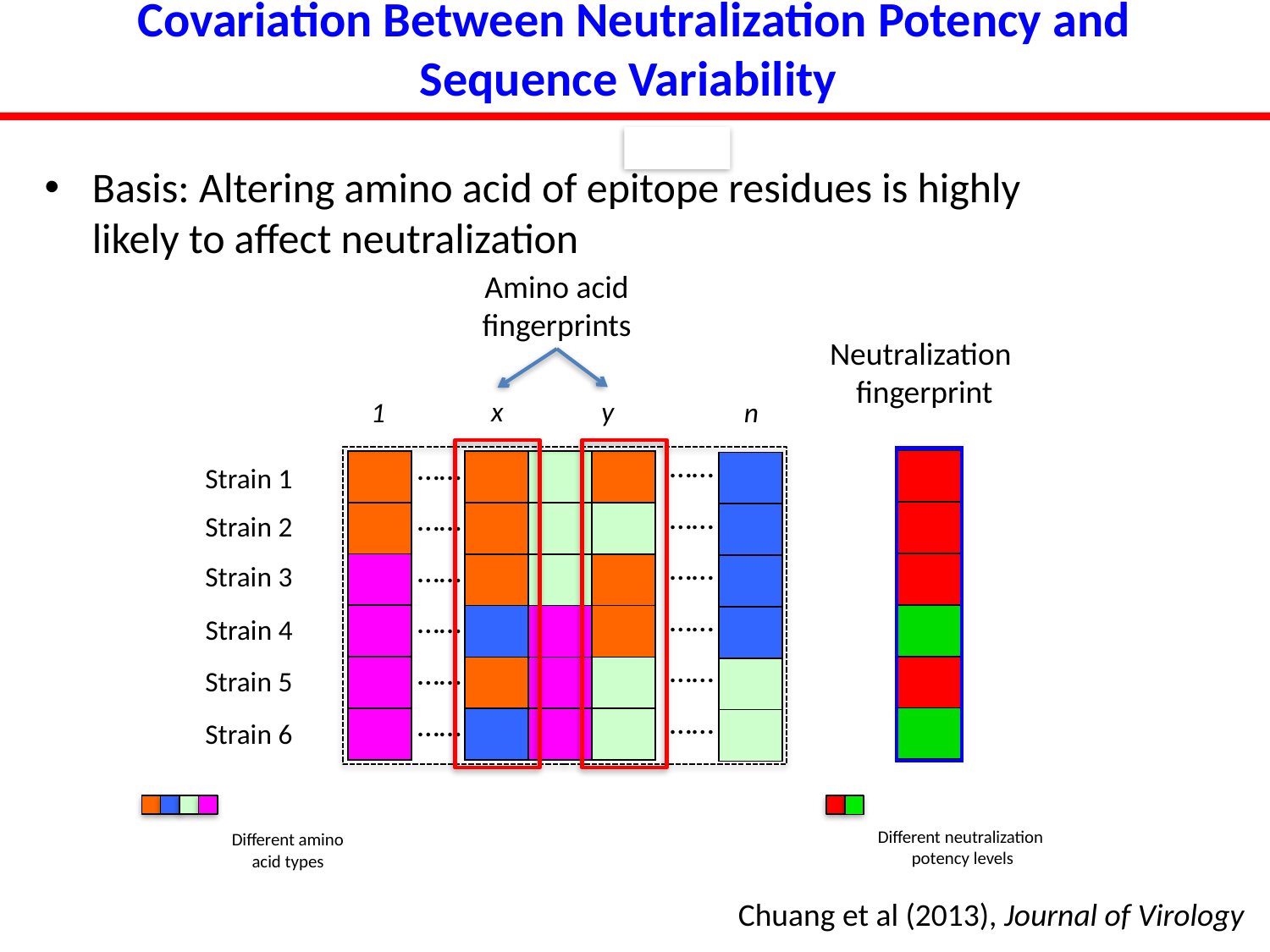

# Covariation Between Neutralization Potency and Sequence Variability

Basis: Altering amino acid of epitope residues is highly likely to affect neutralization

Amino acid
fingerprints
Neutralization
fingerprint
y
x
n
1
……

……

|  |
| --- |
|  |
| --- |
|  |
|  |
|  |
|  |
|  |
|  |
| --- |
|  |
|  |
|  |
|  |
|  |
|  |  |  |
| --- | --- | --- |
|  |  |  |
|  |  |  |
|  |  |  |
|  |  |  |
|  |  |  |
|  |
| --- |
|  |
|  |
|  |
|  |
|  |
Strain 1
……
……
Strain 2
……
……
Strain 3
……
……
Strain 4
……
……
Strain 5
……
……
Strain 6

Different neutralization
 potency levels
Different amino acid types
Chuang et al (2013), Journal of Virology